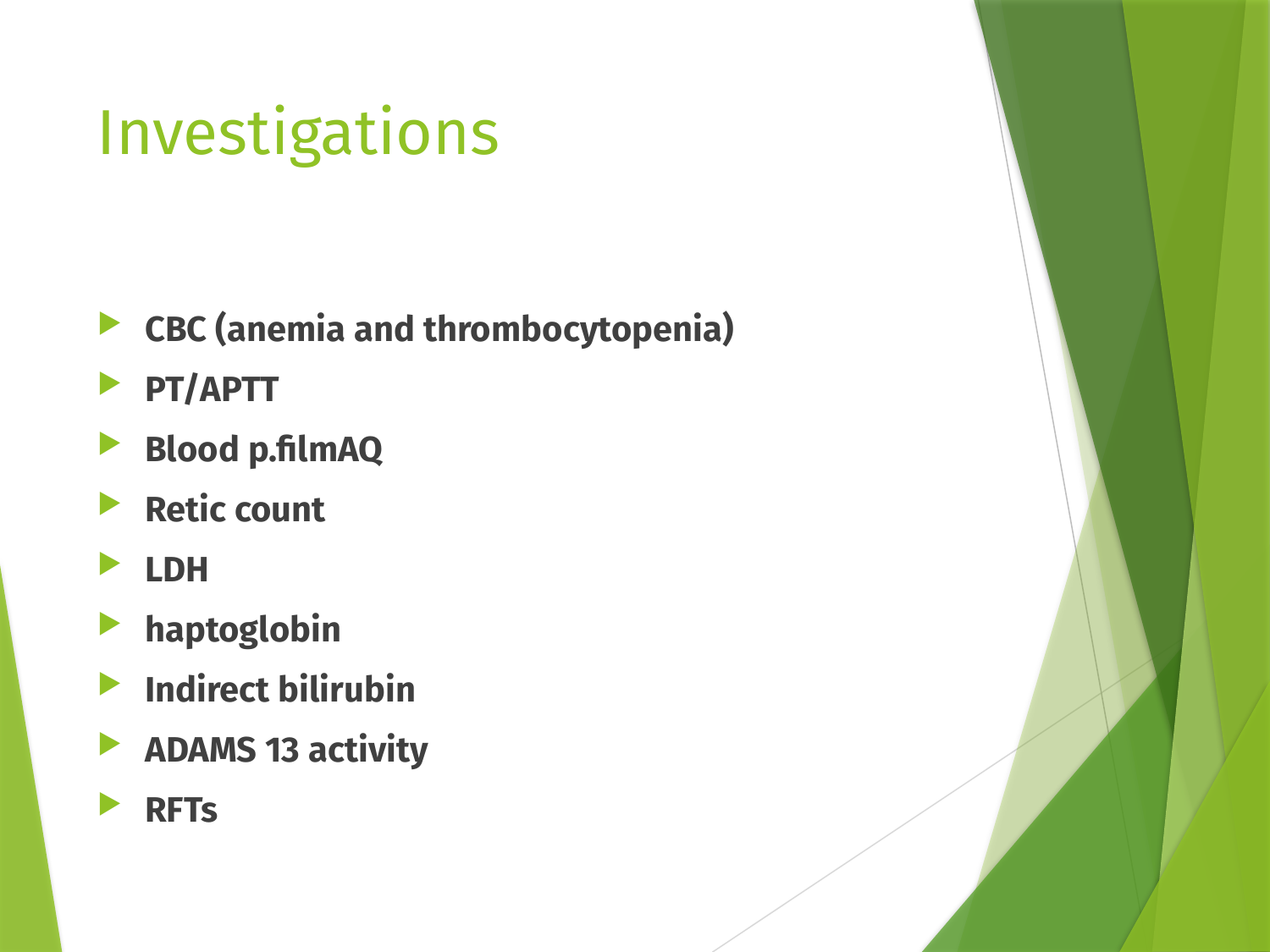

# Investigations
CBC (anemia and thrombocytopenia)
PT/APTT
Blood p.filmAQ
Retic count
LDH
haptoglobin
Indirect bilirubin
ADAMS 13 activity
RFTs